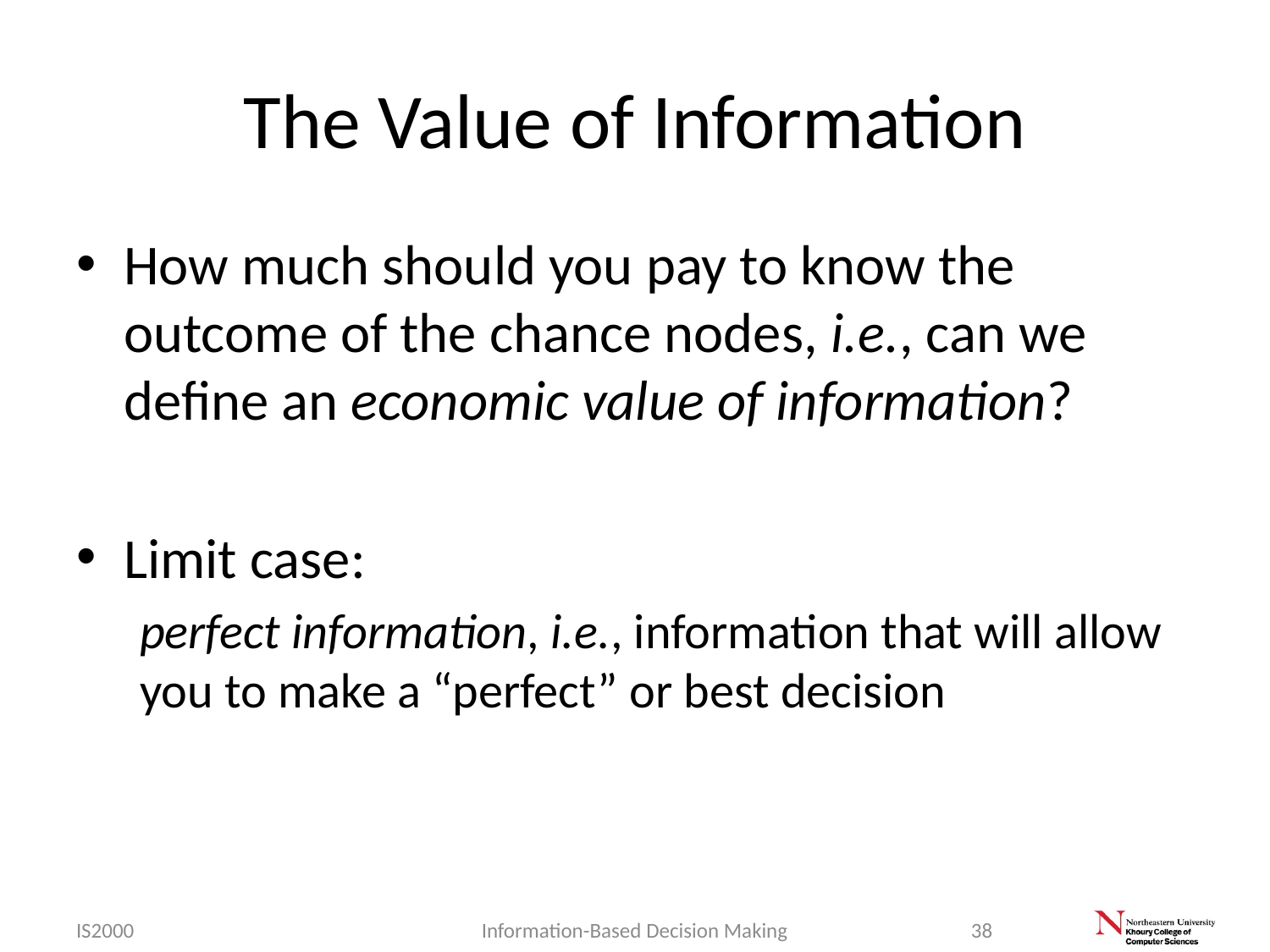

# The Value of Information
How much should you pay to know the outcome of the chance nodes, i.e., can we define an economic value of information?

Limit case:
perfect information, i.e., information that will allow you to make a “perfect” or best decision
IS2000
Information-Based Decision Making
38